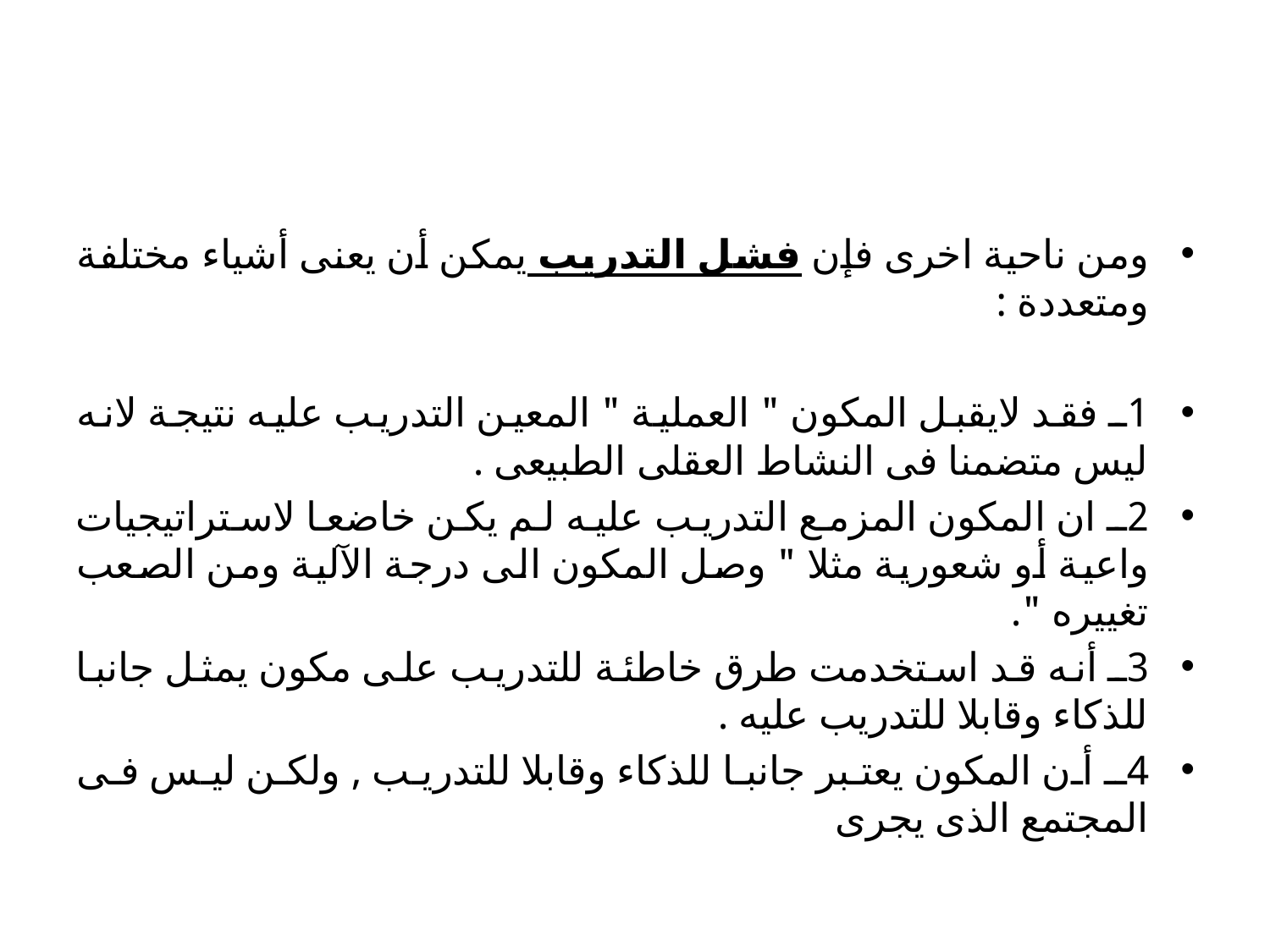

#
ومن ناحية اخرى فإن فشل التدريب يمكن أن يعنى أشياء مختلفة ومتعددة :

1ـ فقد لايقبل المكون " العملية " المعين التدريب عليه نتيجة لانه ليس متضمنا فى النشاط العقلى الطبيعى .
2ـ ان المكون المزمع التدريب عليه لم يكن خاضعا لاستراتيجيات واعية أو شعورية مثلا " وصل المكون الى درجة الآلية ومن الصعب تغييره ".
3ـ أنه قد استخدمت طرق خاطئة للتدريب على مكون يمثل جانبا للذكاء وقابلا للتدريب عليه .
4ـ أن المكون يعتبر جانبا للذكاء وقابلا للتدريب , ولكن ليس فى المجتمع الذى يجرى